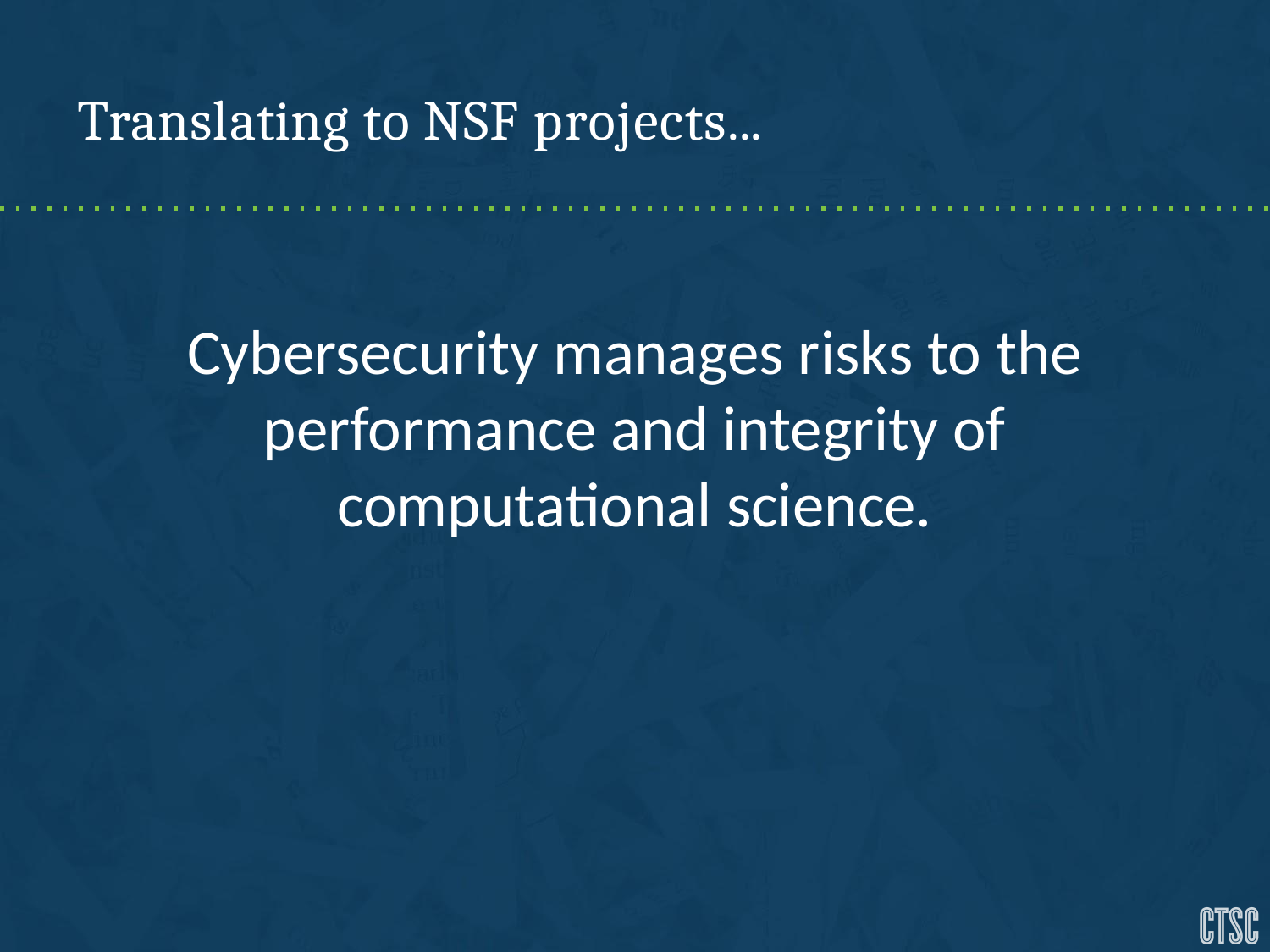

# Translating to NSF projects...

Cybersecurity manages risks to the performance and integrity of computational science.